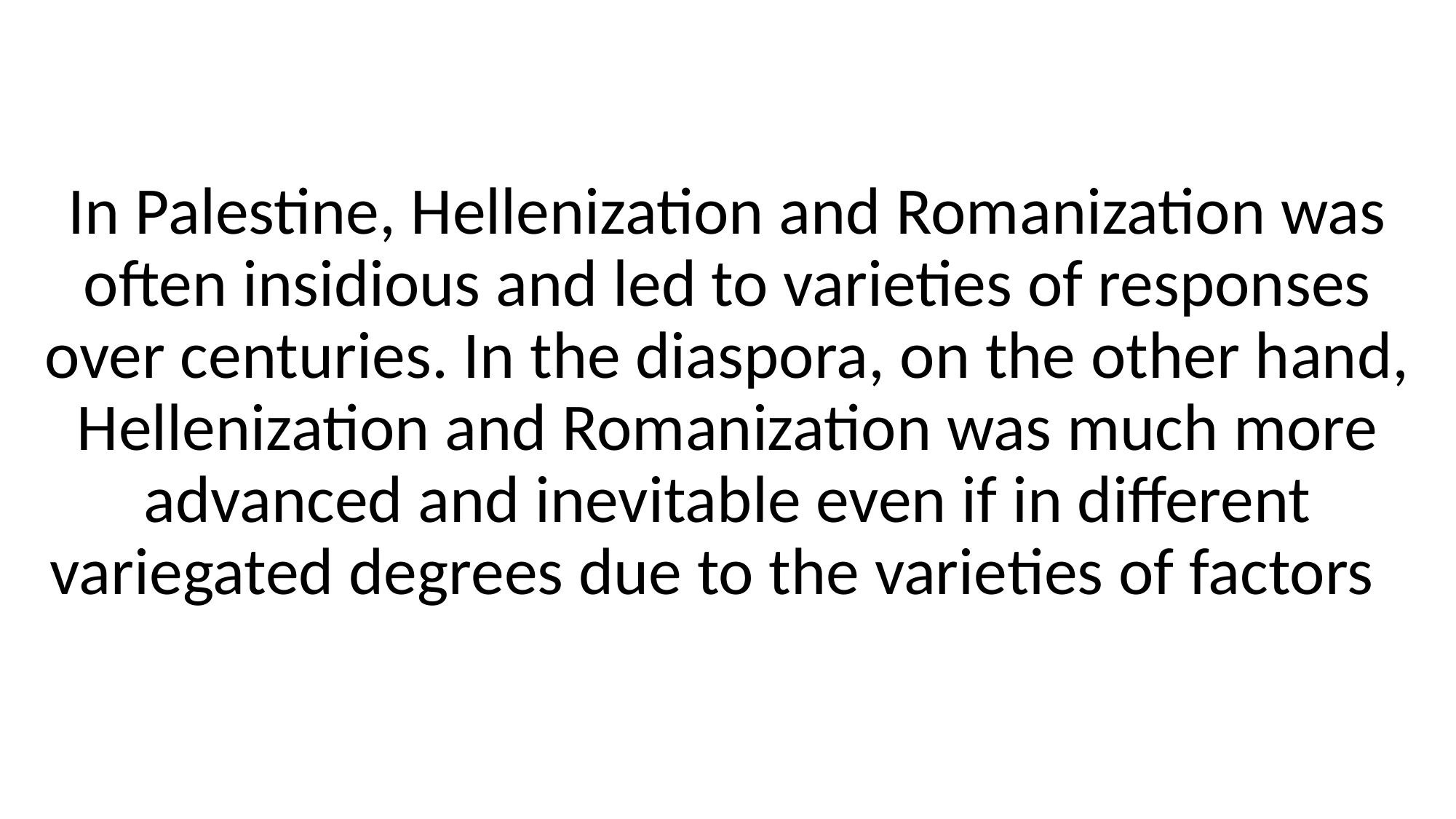

# In Palestine, Hellenization and Romanization was often insidious and led to varieties of responses over centuries. In the diaspora, on the other hand, Hellenization and Romanization was much more advanced and inevitable even if in different variegated degrees due to the varieties of factors